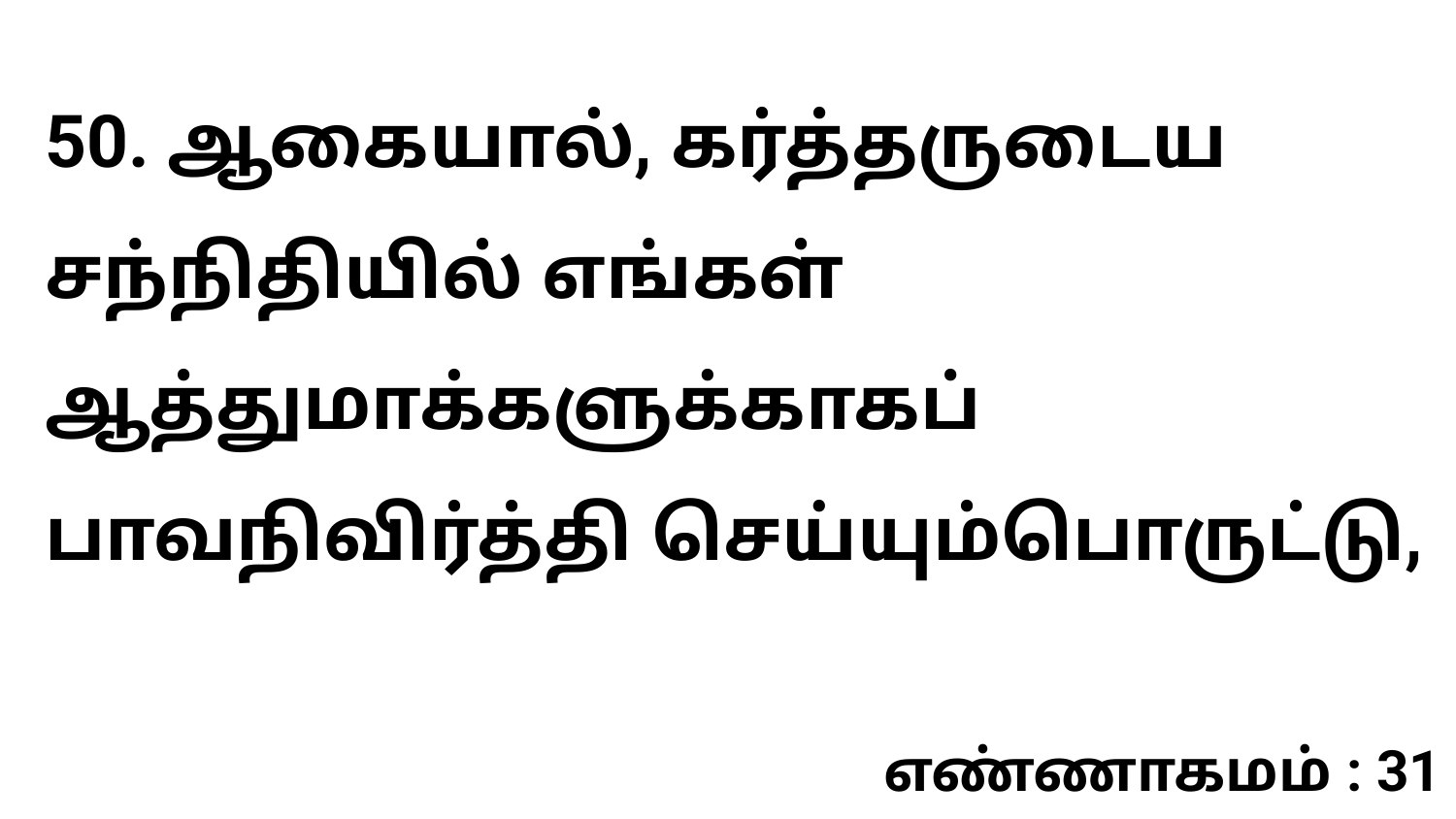

50. ஆகையால், கர்த்தருடைய சந்நிதியில் எங்கள் ஆத்துமாக்களுக்காகப் பாவநிவிர்த்தி செய்யும்பொருட்டு,
எண்ணாகமம் : 31